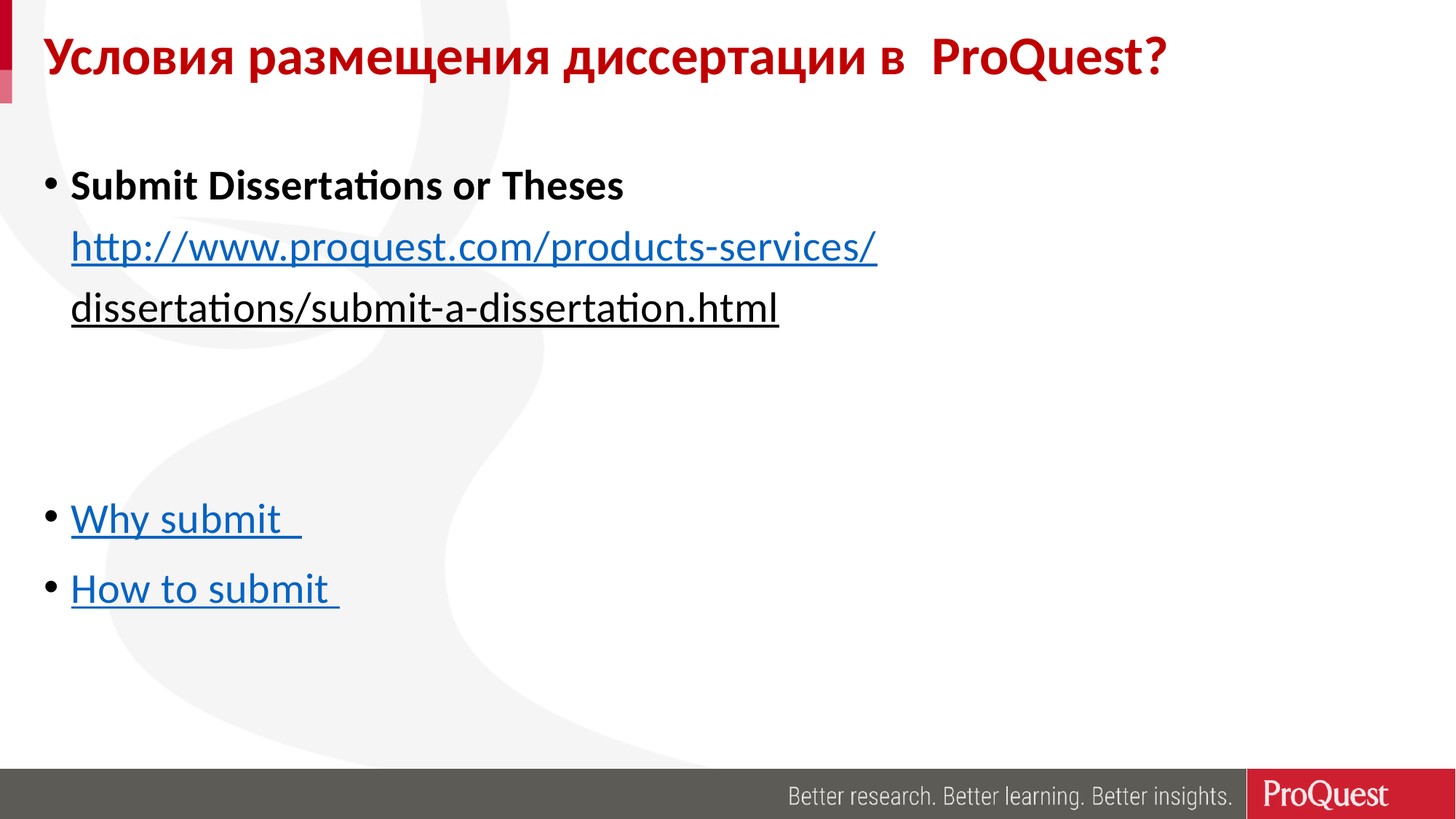

# Условия размещения диссертации в  ProQuest?
Submit Dissertations or Theses http://www.proquest.com/products-services/dissertations/submit-a-dissertation.html

Why submit
How to submit